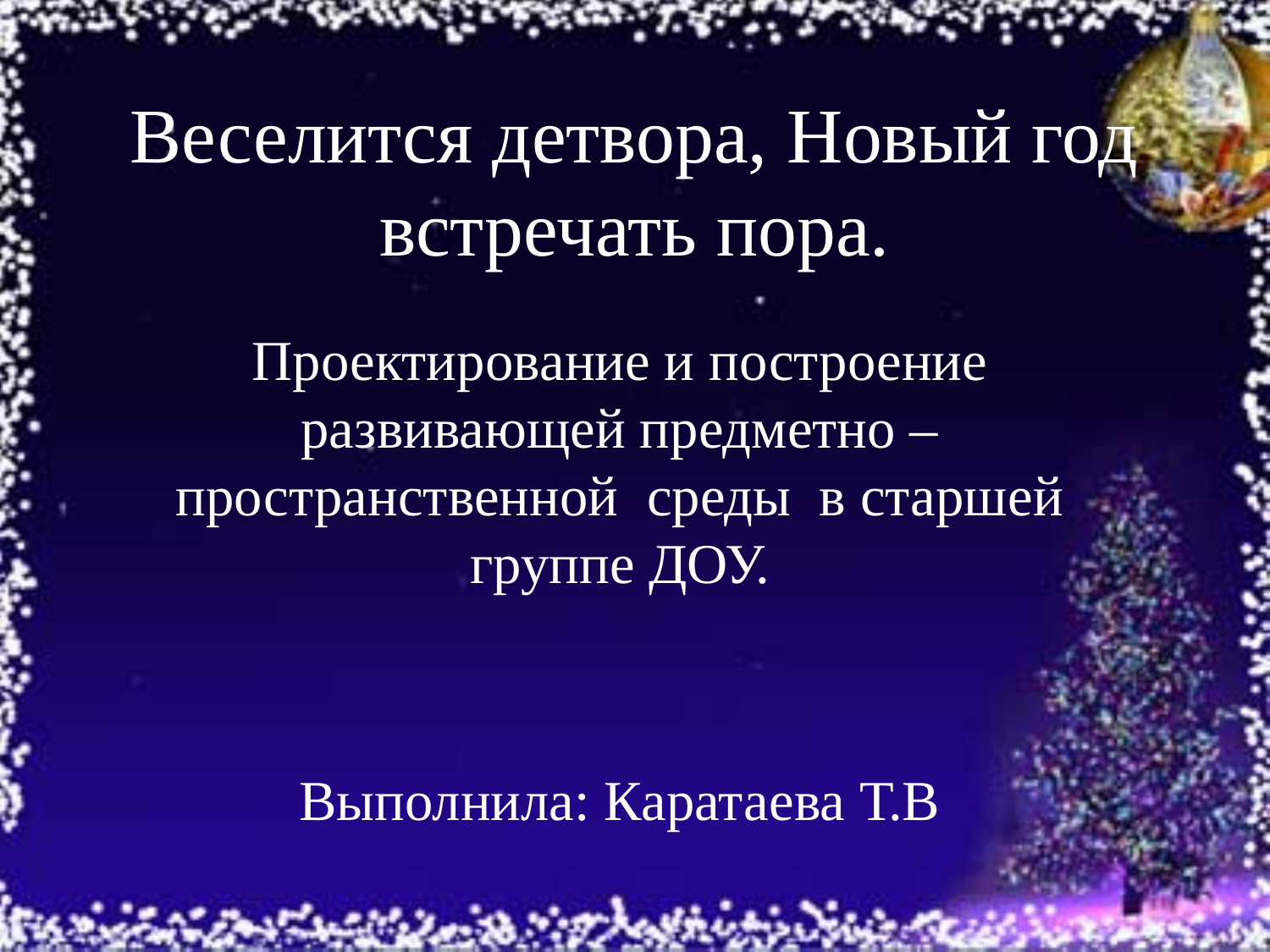

# Веселится детвора, Новый год встречать пора.
Проектирование и построение развивающей предметно – пространственной  среды  в старшей группе ДОУ.

Выполнила: Каратаева Т.В